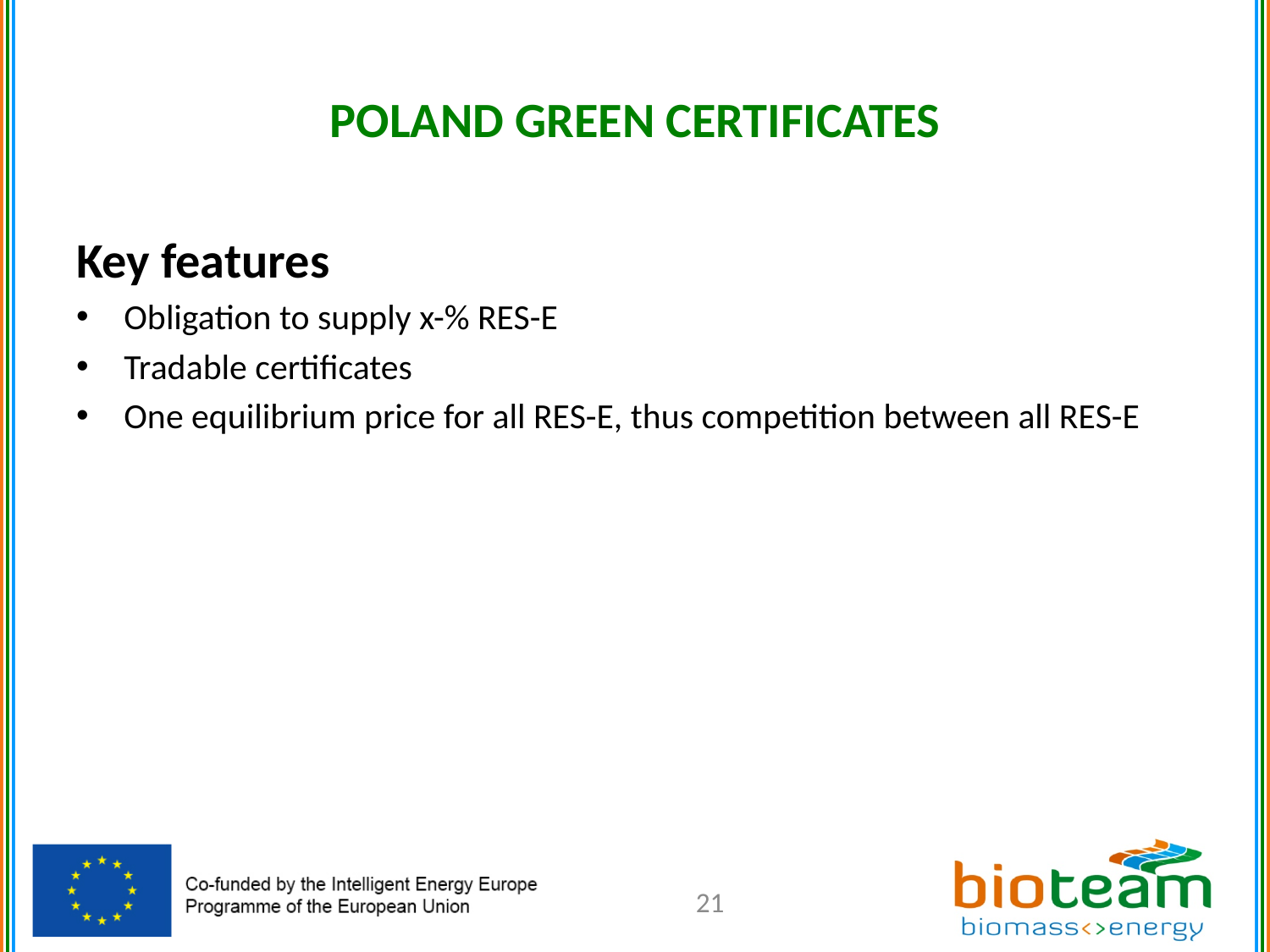

# POLAND GREEN CERTIFICATES
Key features
Obligation to supply x-% RES-E
Tradable certificates
One equilibrium price for all RES-E, thus competition between all RES-E
21